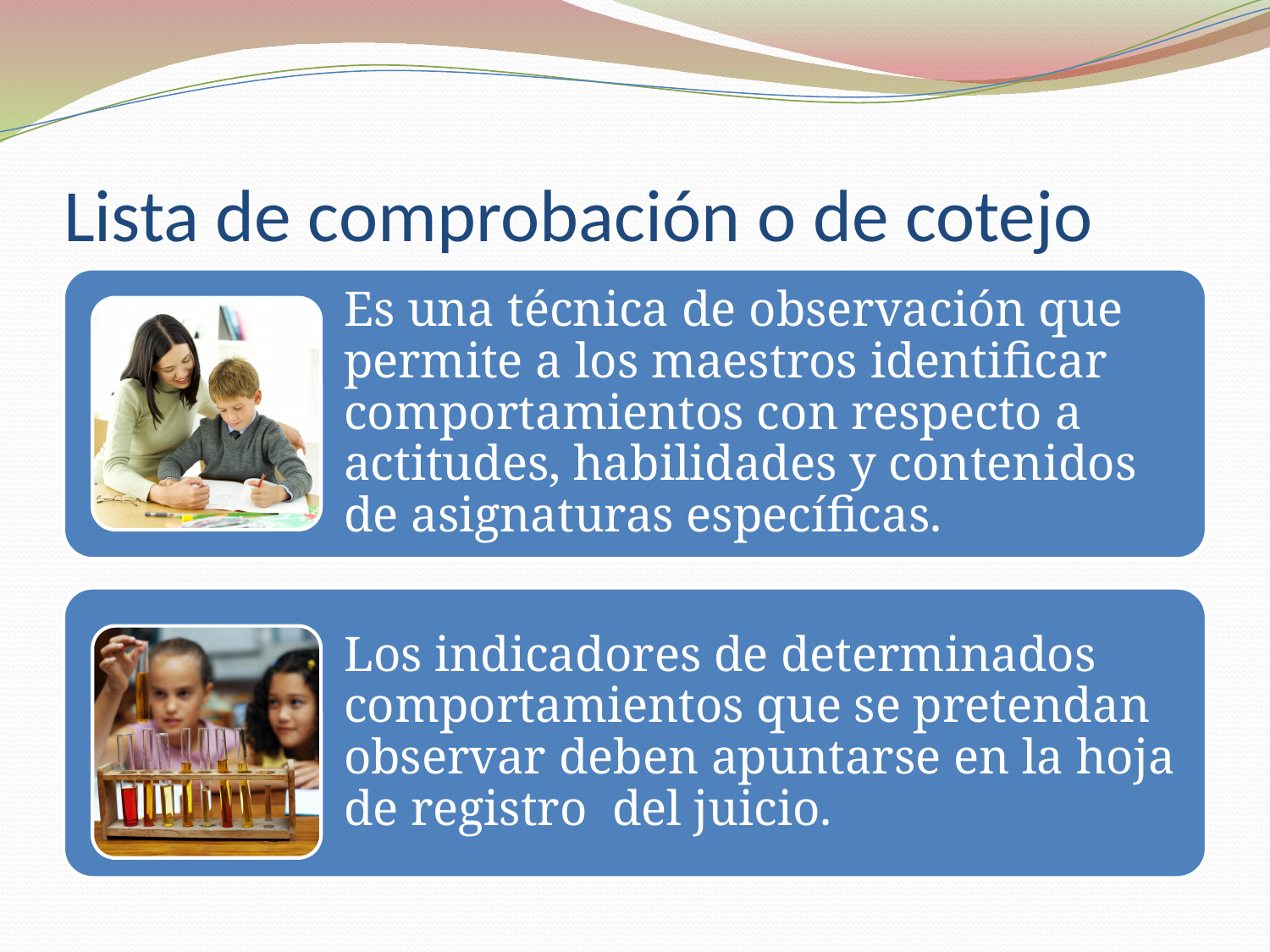

# Lista de comprobación o de cotejo
Es una técnica de observación que permite a los maestros identificar comportamientos con respecto a actitudes, habilidades y contenidos de asignaturas específicas.
Los indicadores de determinados comportamientos que se pretendan observar deben apuntarse en la hoja de registro  del juicio.